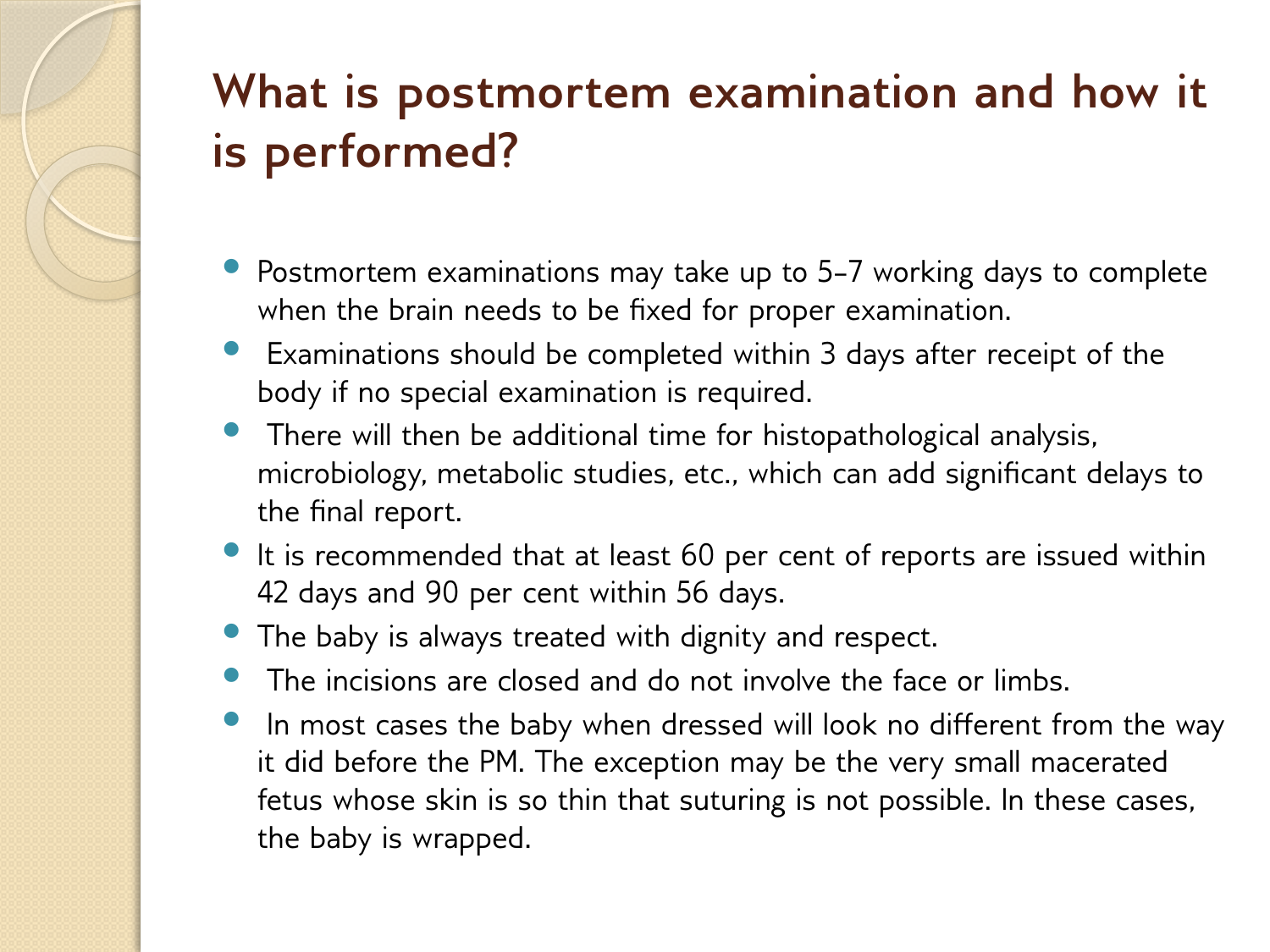

# What is postmortem examination and how it is performed?

Postmortem examinations may take up to 5–7 working days to complete when the brain needs to be fixed for proper examination.
 Examinations should be completed within 3 days after receipt of the body if no special examination is required.
 There will then be additional time for histopathological analysis, microbiology, metabolic studies, etc., which can add significant delays to the final report.
It is recommended that at least 60 per cent of reports are issued within 42 days and 90 per cent within 56 days.
The baby is always treated with dignity and respect.
 The incisions are closed and do not involve the face or limbs.
 In most cases the baby when dressed will look no different from the way it did before the PM. The exception may be the very small macerated fetus whose skin is so thin that suturing is not possible. In these cases, the baby is wrapped.